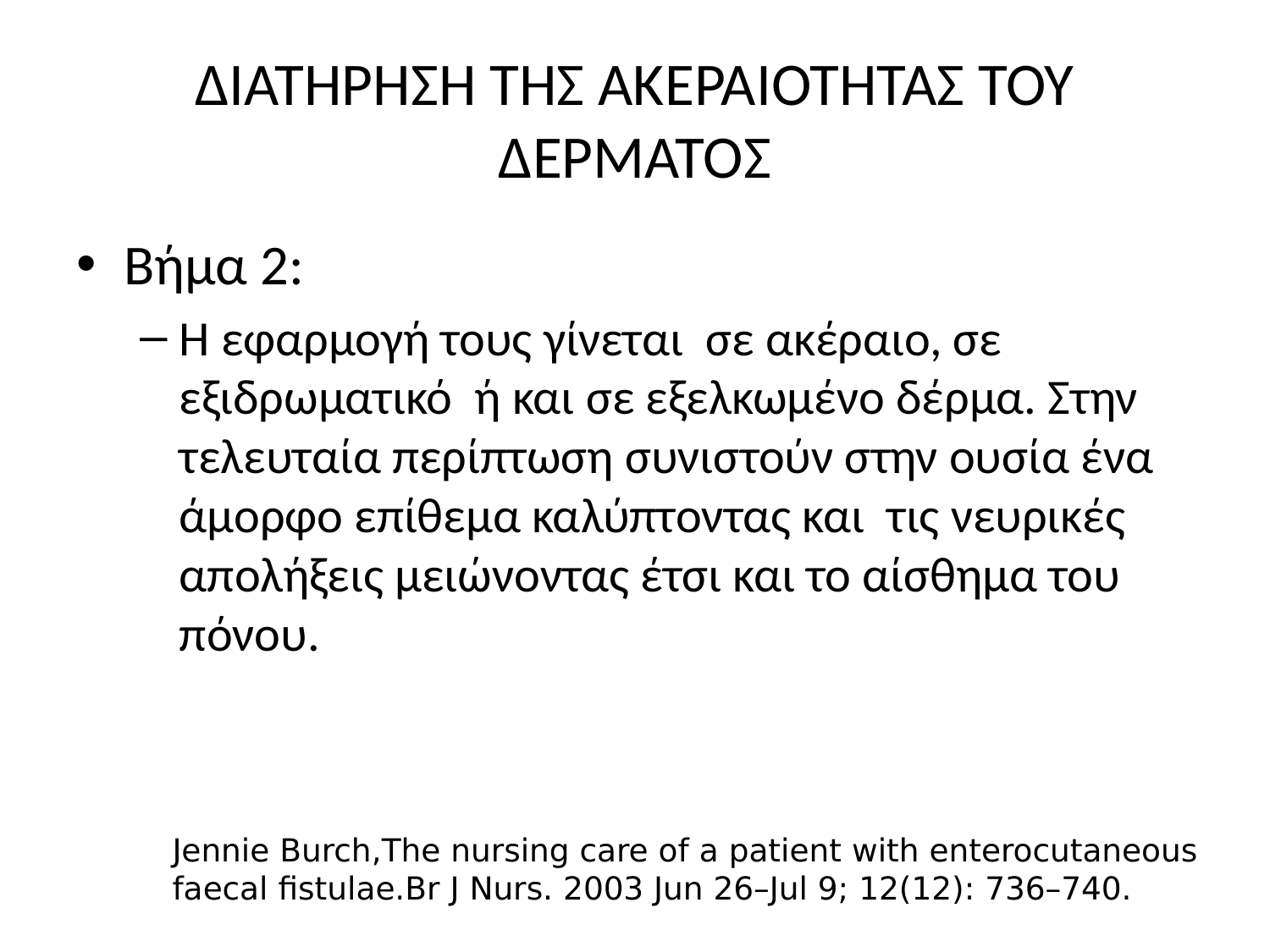

# ΔΙΑΤΗΡΗΣΗ ΤΗΣ ΑΚΕΡΑΙΟΤΗΤΑΣ ΤΟΥ ΔΕΡΜΑΤΟΣ
Βήμα 2:
Η εφαρμογή τους γίνεται  σε ακέραιο, σε  εξιδρωματικό  ή και σε εξελκωμένο δέρμα. Στην τελευταία περίπτωση συνιστούν στην ουσία ένα άμορφο επίθεμα καλύπτοντας και  τις νευρικές απολήξεις μειώνοντας έτσι και το αίσθημα του πόνου.
Jennie Burch,The nursing care of a patient with enterocutaneous faecal fistulae.Br J Nurs. 2003 Jun 26–Jul 9; 12(12): 736–740.